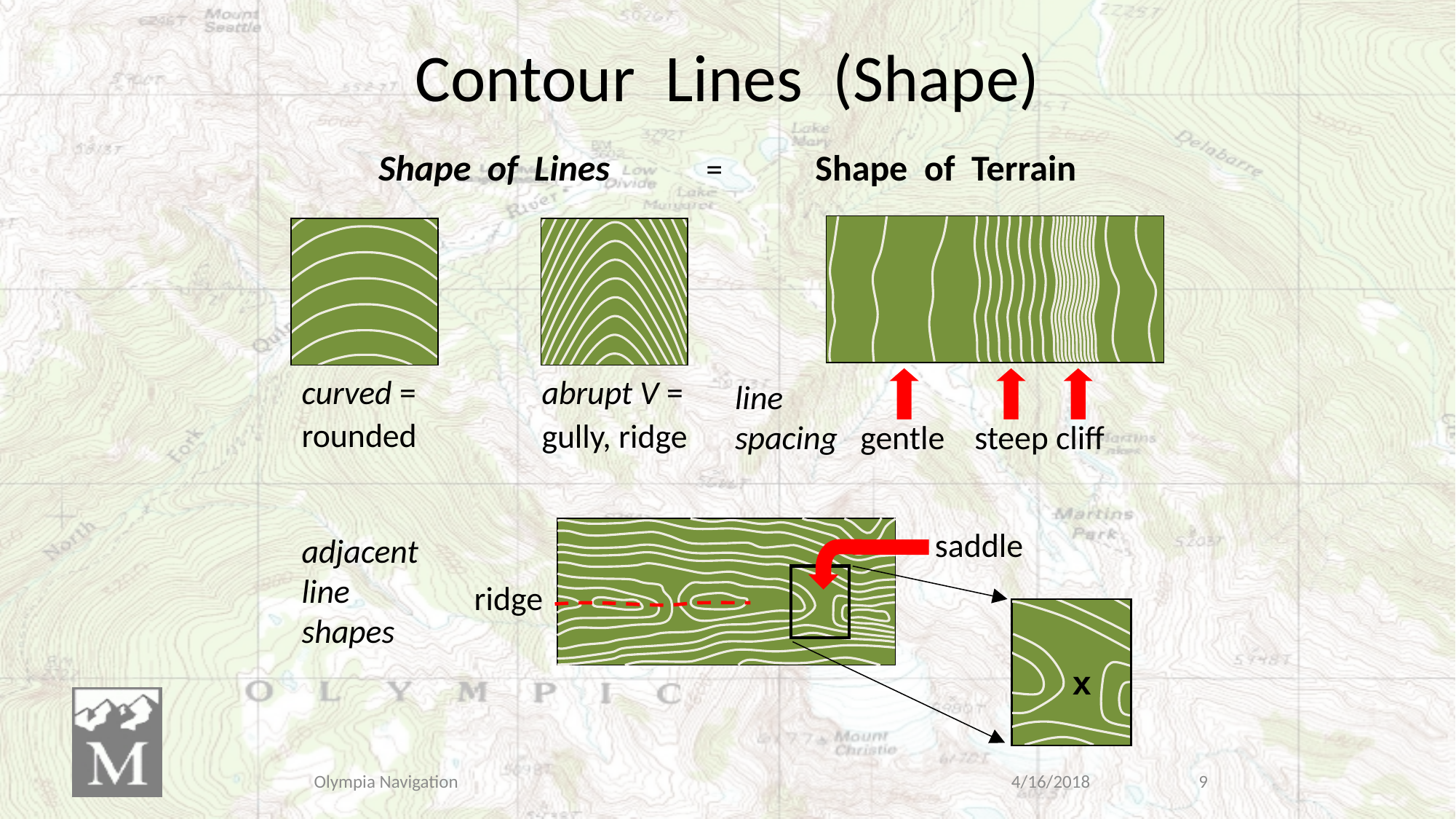

# Contour  Lines  (Shape) Shape  of  Lines 	= 	Shape  of  Terrain

line
spacing

curved =
rounded

abrupt V =
gully, ridge

  gentle    steep cliff

adjacent line
shapes
saddle

x
ridge

Olympia Navigation
4/16/2018
9